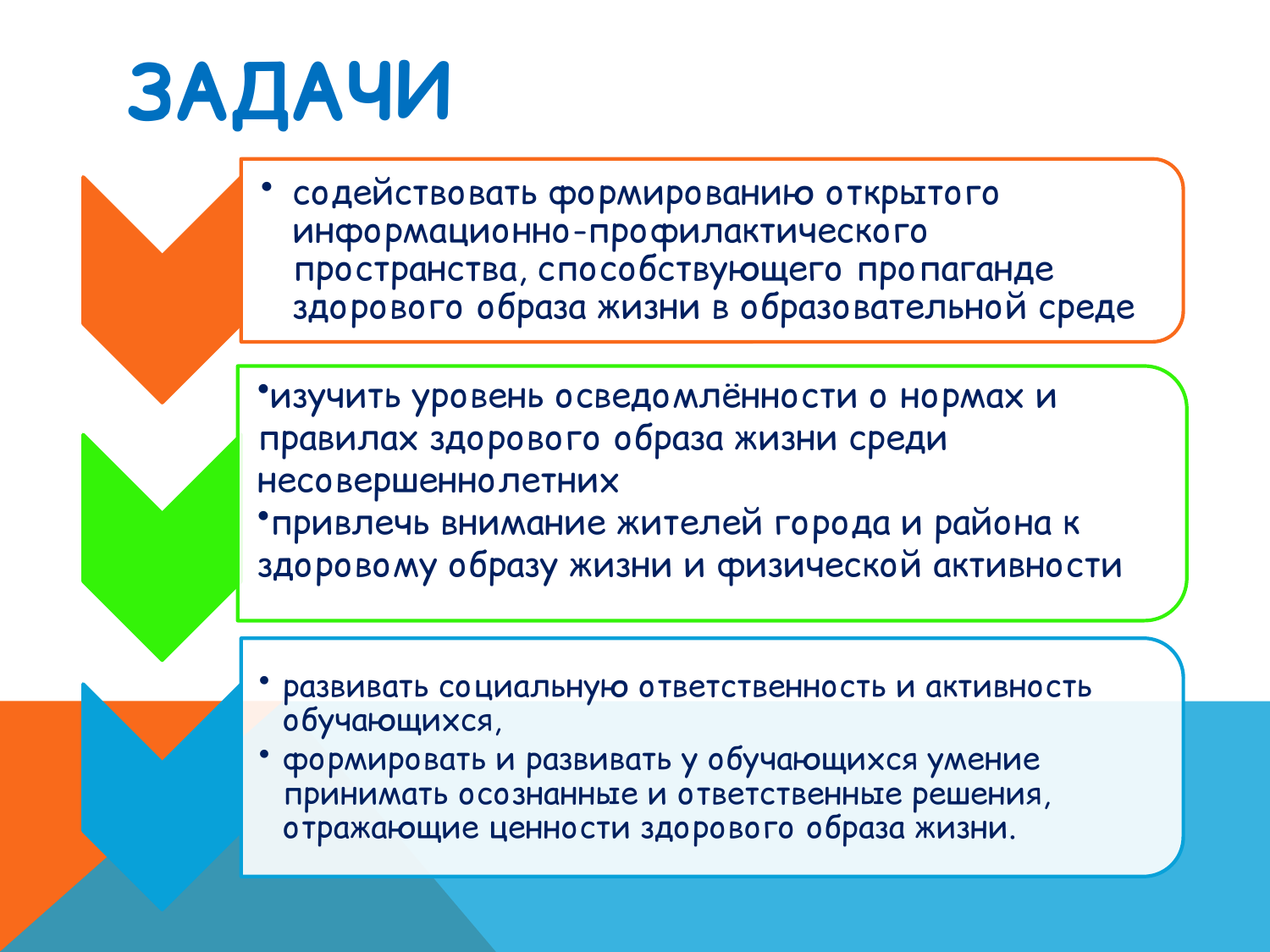

# Задачи

содействовать формированию открытого информационно-профилактического пространства, способствующего пропаганде здорового образа жизни в образовательной среде

изучить уровень осведомлённости о нормах и правилах здорового образа жизни среди несовершеннолетних
привлечь внимание жителей города и района к здоровому образу жизни и физической активности

развивать социальную ответственность и активность обучающихся,
формировать и развивать у обучающихся умение принимать осознанные и ответственные решения, отражающие ценности здорового образа жизни.